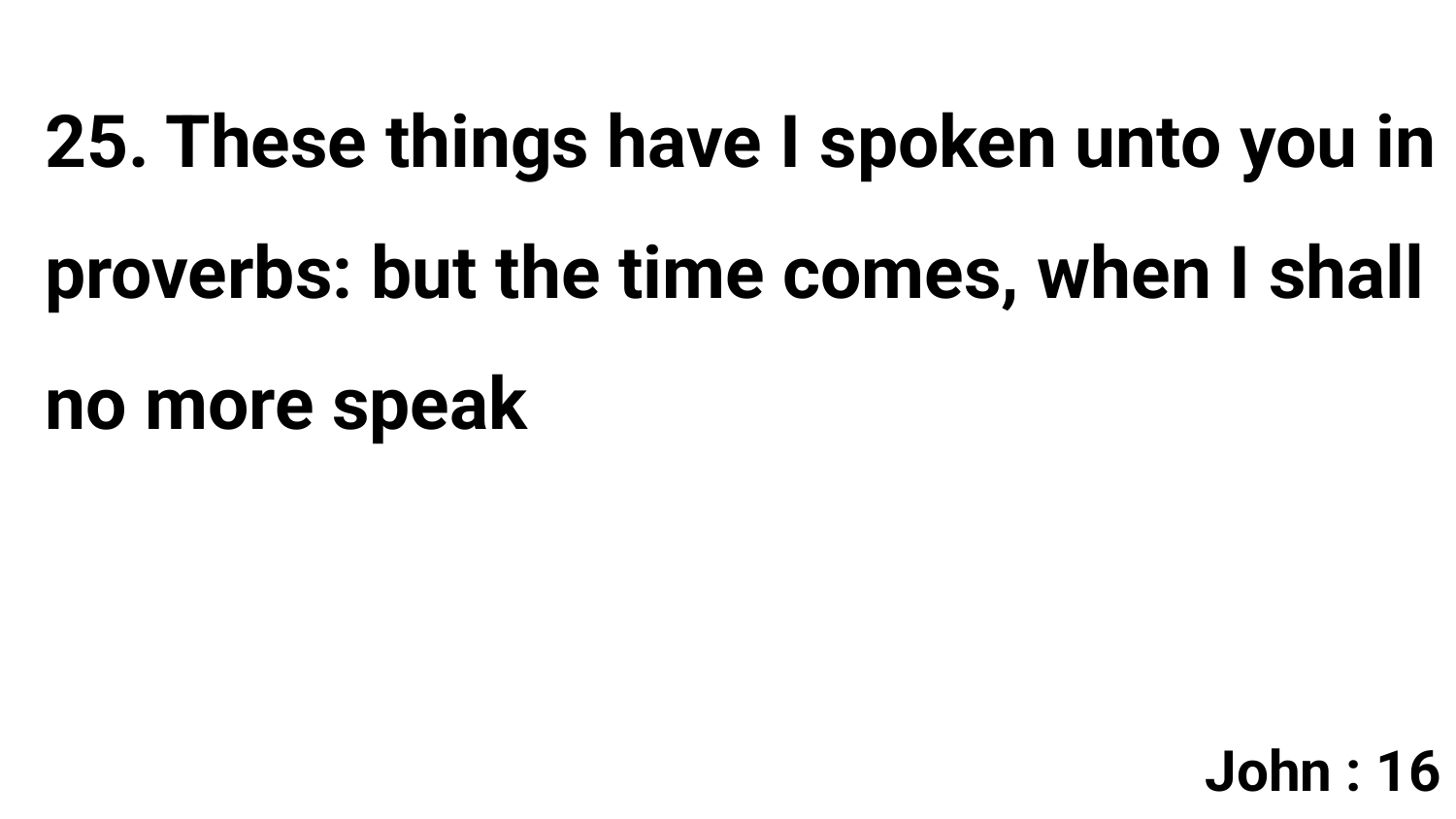

25. These things have I spoken unto you in proverbs: but the time comes, when I shall no more speak
John : 16